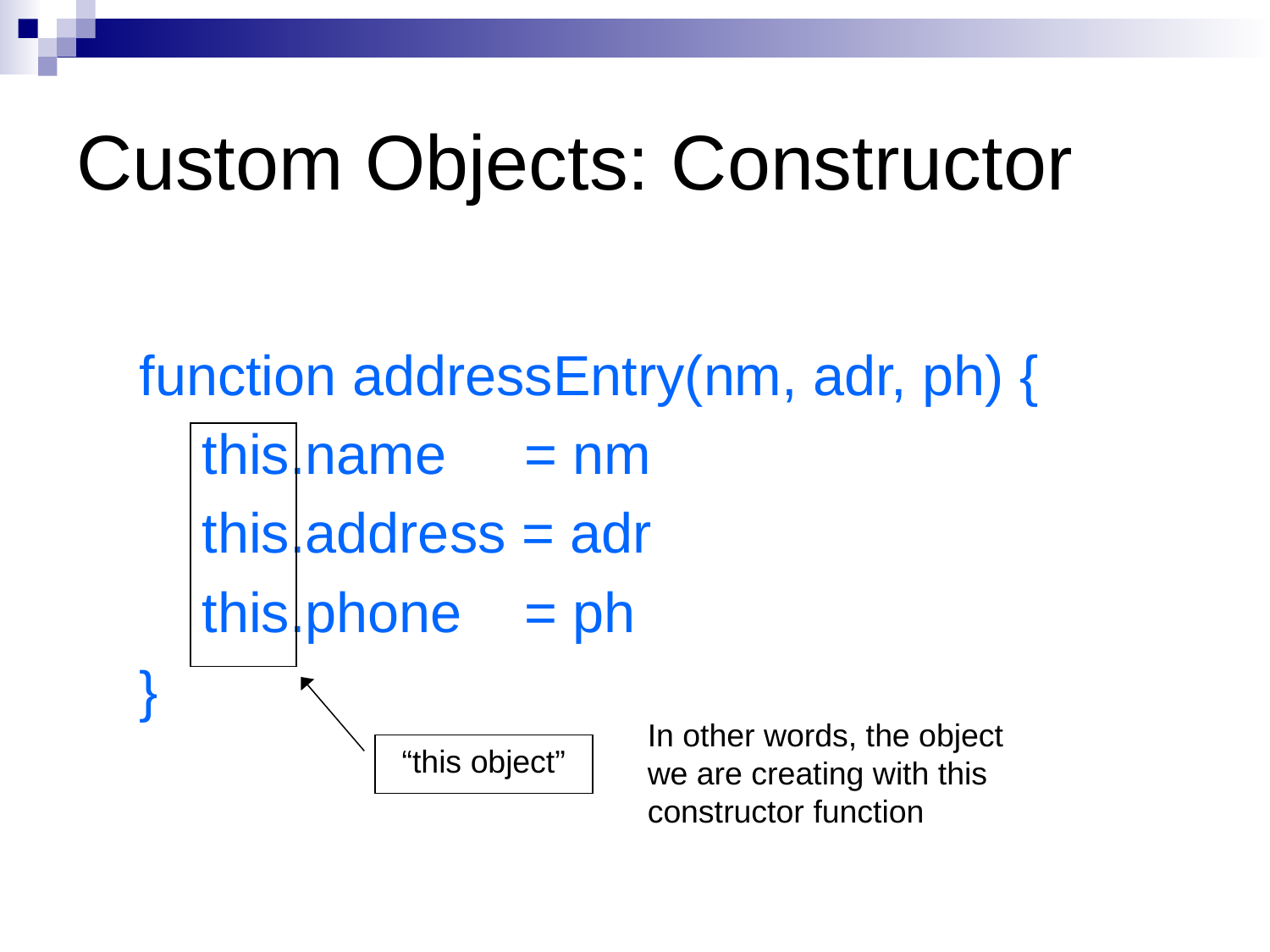

# Custom Objects: Constructor

function addressEntry(nm, adr, ph) {
    this.name     = nm
    this.address = adr
    this.phone    = ph
}

“this object”
In other words, the object we are creating with this constructor function